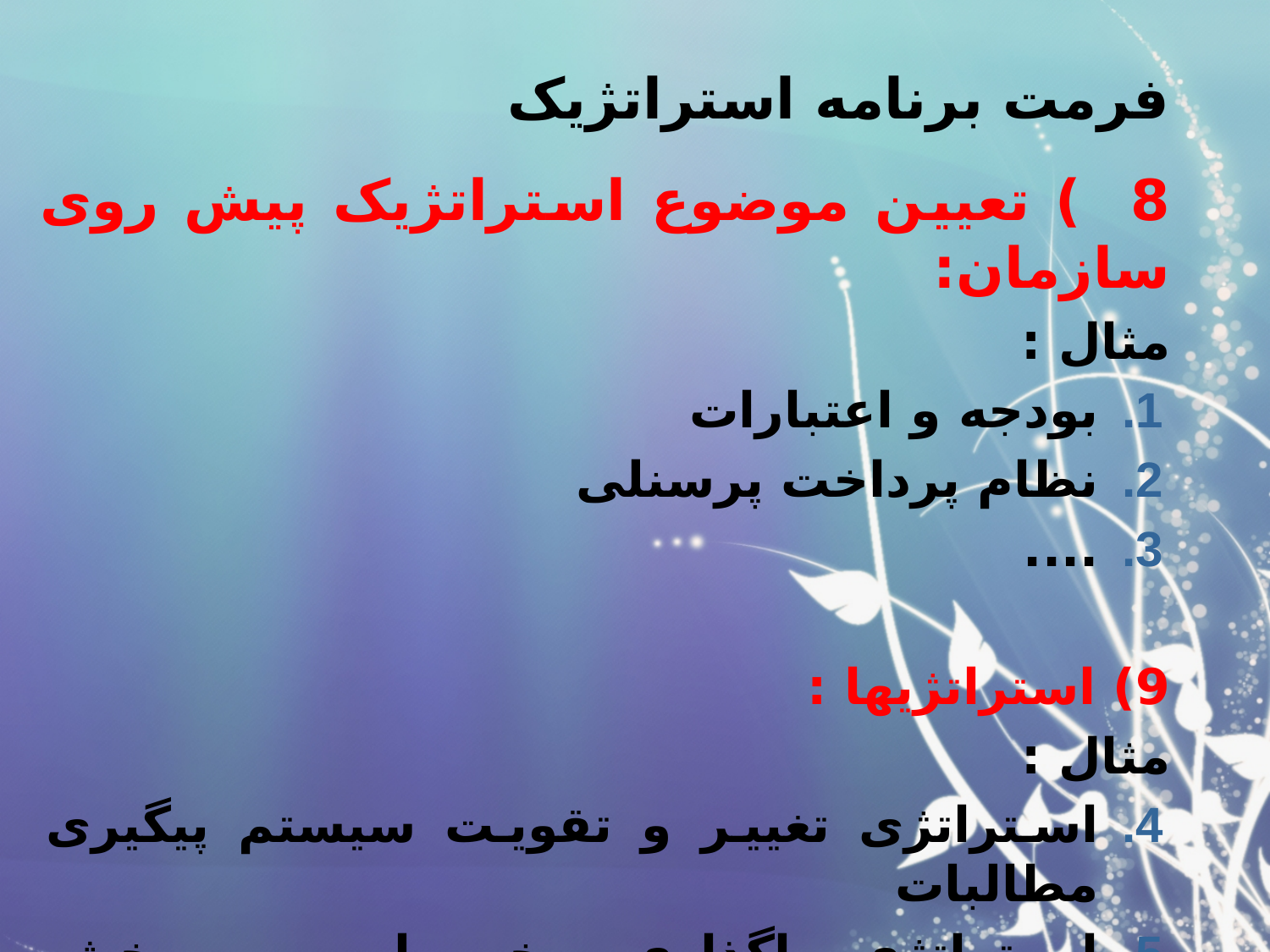

# فرمت برنامه استراتژیک
8  ) تعیین موضوع استراتژیک پیش روی سازمان:
مثال :
بودجه و اعتبارات
نظام پرداخت پرسنلی
....

9) استراتژیها :
مثال :
استراتژی تغییر و تقویت سیستم پیگیری مطالبات
استراتژی واگذاری برخی امور به بخش خصوصی